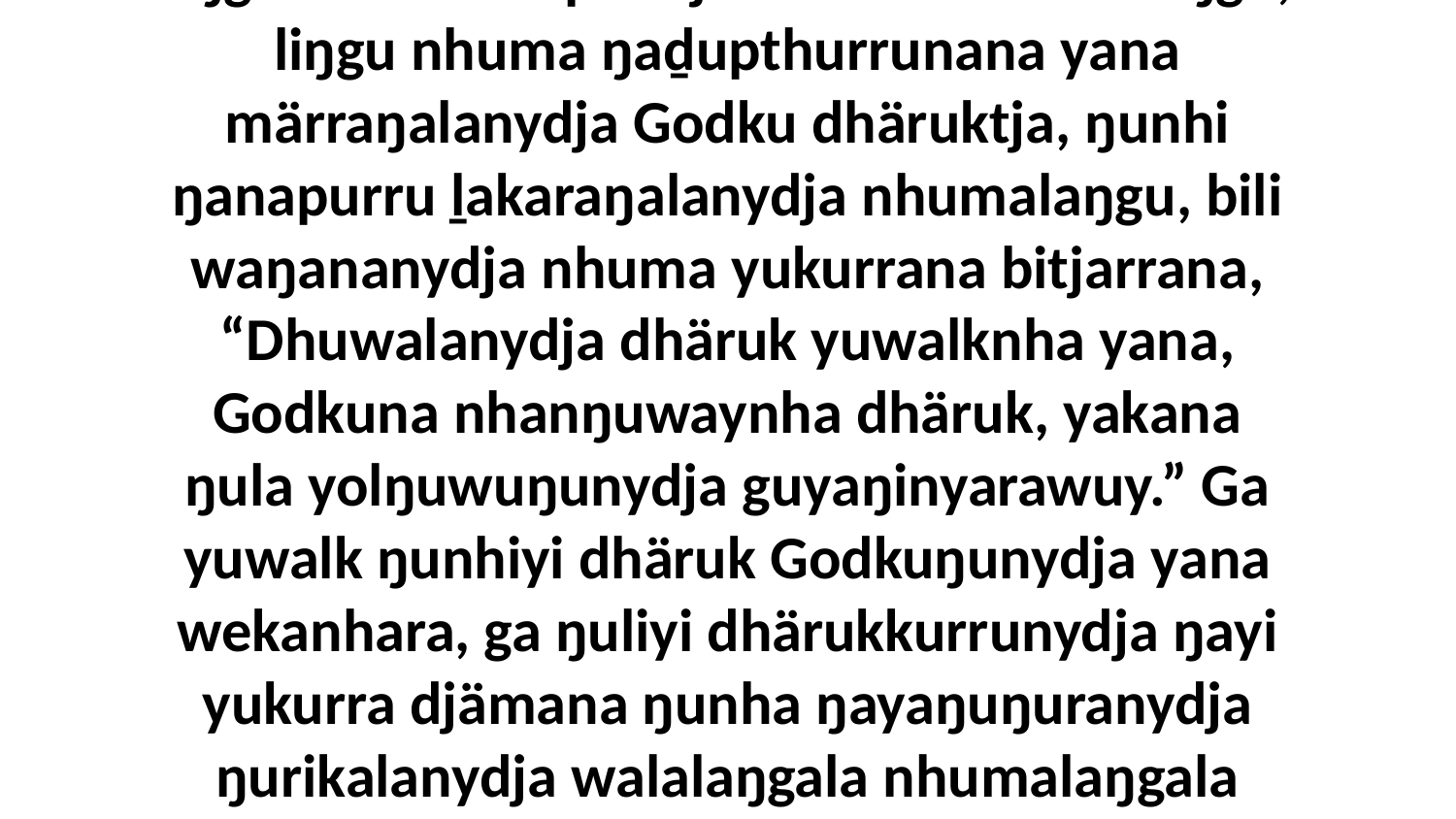

13 Yo, yuwalk yana ŋanapurru yukurra bitjan liŋgu buku-wurrpandja Godnha nhumalaŋgu, liŋgu nhuma ŋaḏupthurrunana yana märraŋalanydja Godku dhäruktja, ŋunhi ŋanapurru ḻakaraŋalanydja nhumalaŋgu, bili waŋananydja nhuma yukurrana bitjarrana, “Dhuwalanydja dhäruk yuwalknha yana, Godkuna nhanŋuwaynha dhäruk, yakana ŋula yolŋuwuŋunydja guyaŋinyarawuy.” Ga yuwalk ŋunhiyi dhäruk Godkuŋunydja yana wekanhara, ga ŋuliyi dhärukkurrunydja ŋayi yukurra djämana ŋunha ŋayaŋuŋuranydja ŋurikalanydja walalaŋgala nhumalaŋgala ŋunhi nhuma märr-yuwalkthinyaramirrinydja walala.